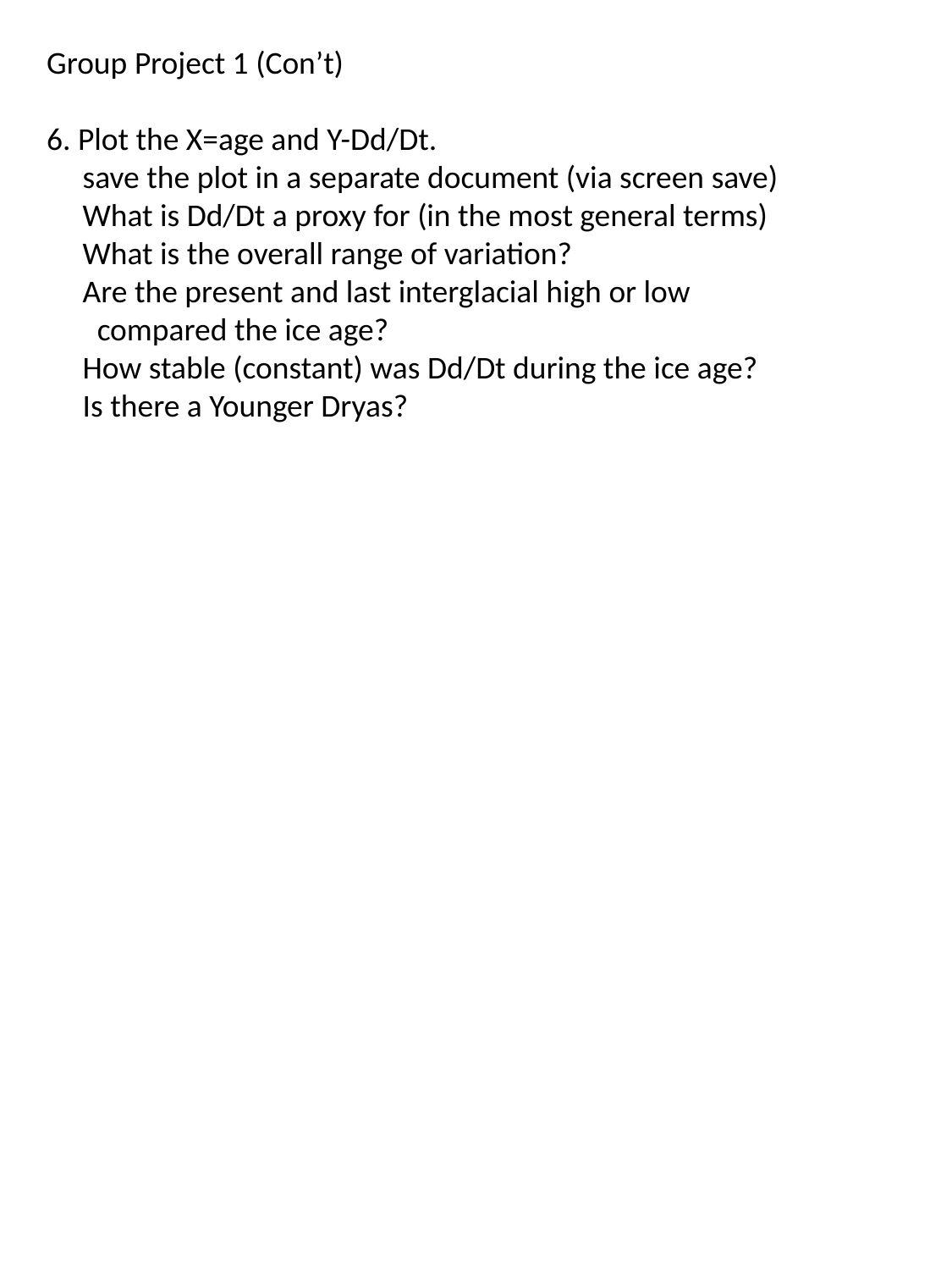

Group Project 1 (Con’t)

6. Plot the X=age and Y-Dd/Dt.
     save the plot in a separate document (via screen save)
     What is Dd/Dt a proxy for (in the most general terms)
     What is the overall range of variation?
     Are the present and last interglacial high or low
       compared the ice age?
     How stable (constant) was Dd/Dt during the ice age?
     Is there a Younger Dryas?